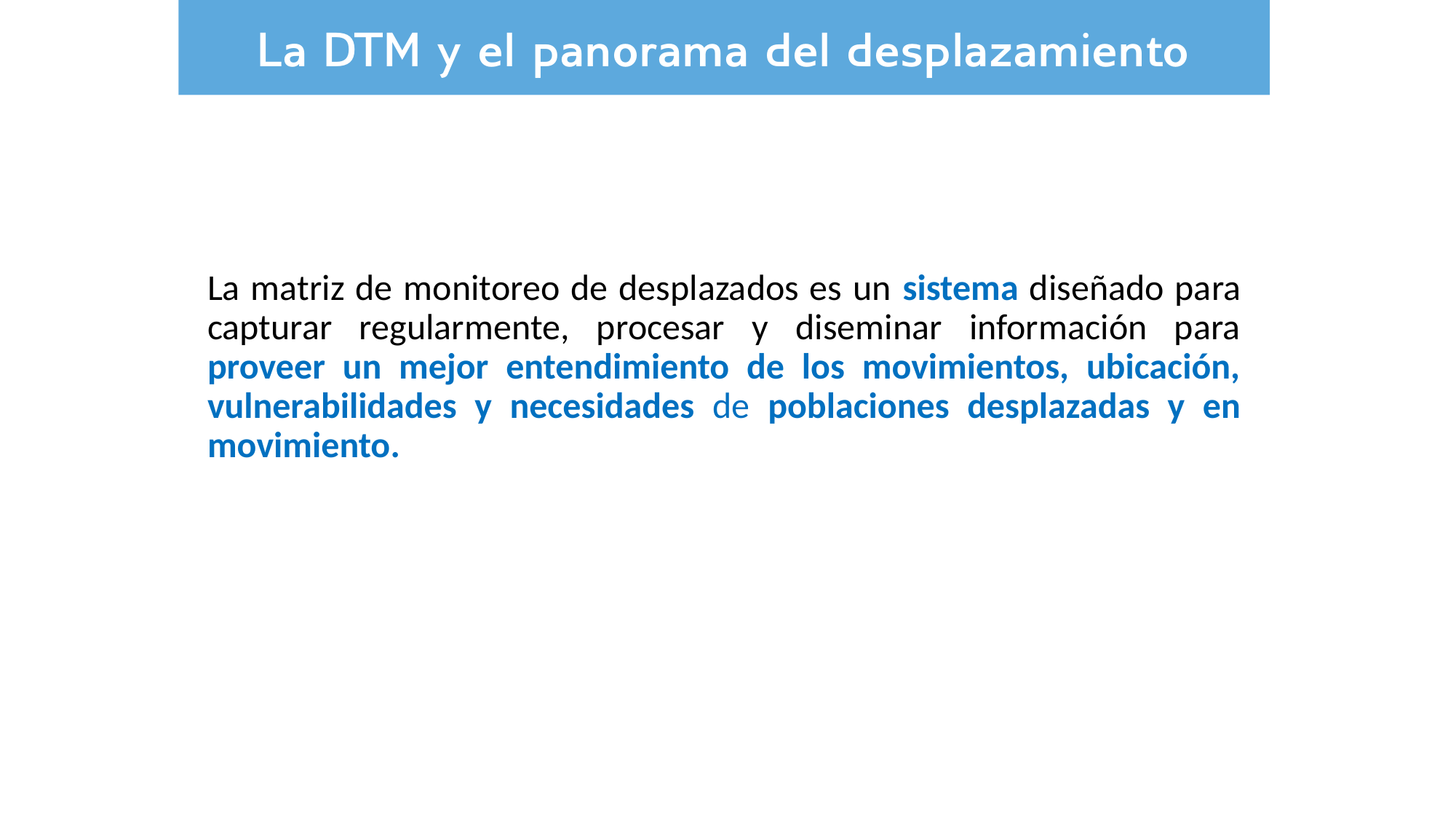

La DTM y el panorama del desplazamiento

La matriz de monitoreo de desplazados es un sistema diseñado para capturar regularmente, procesar y diseminar información para proveer un mejor entendimiento de los movimientos, ubicación, vulnerabilidades y necesidades de poblaciones desplazadas y en movimiento.